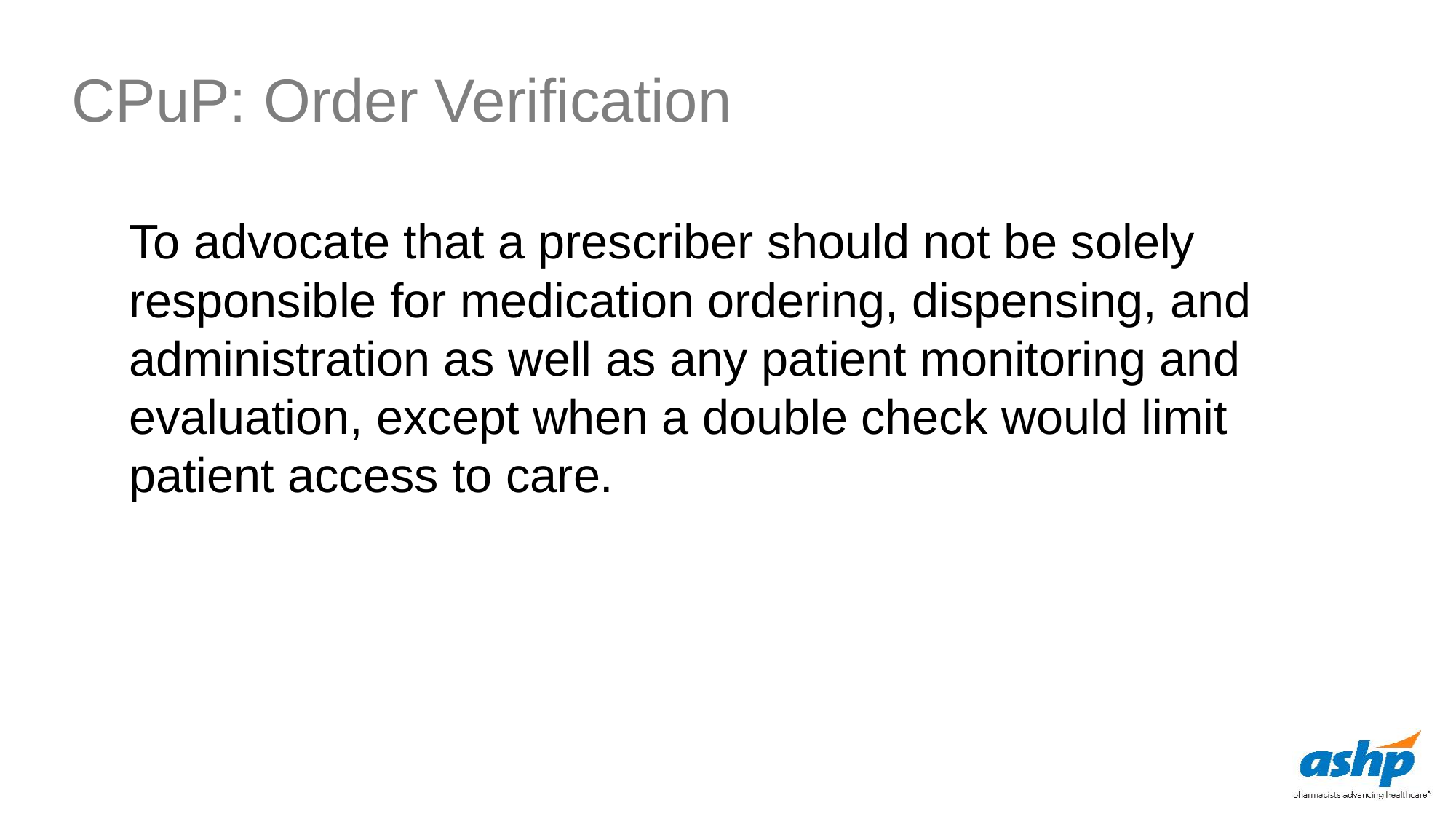

CPuP: Order Verification
To advocate that a prescriber should not be solely responsible for medication ordering, dispensing, and administration as well as any patient monitoring and evaluation, except when a double check would limit patient access to care.